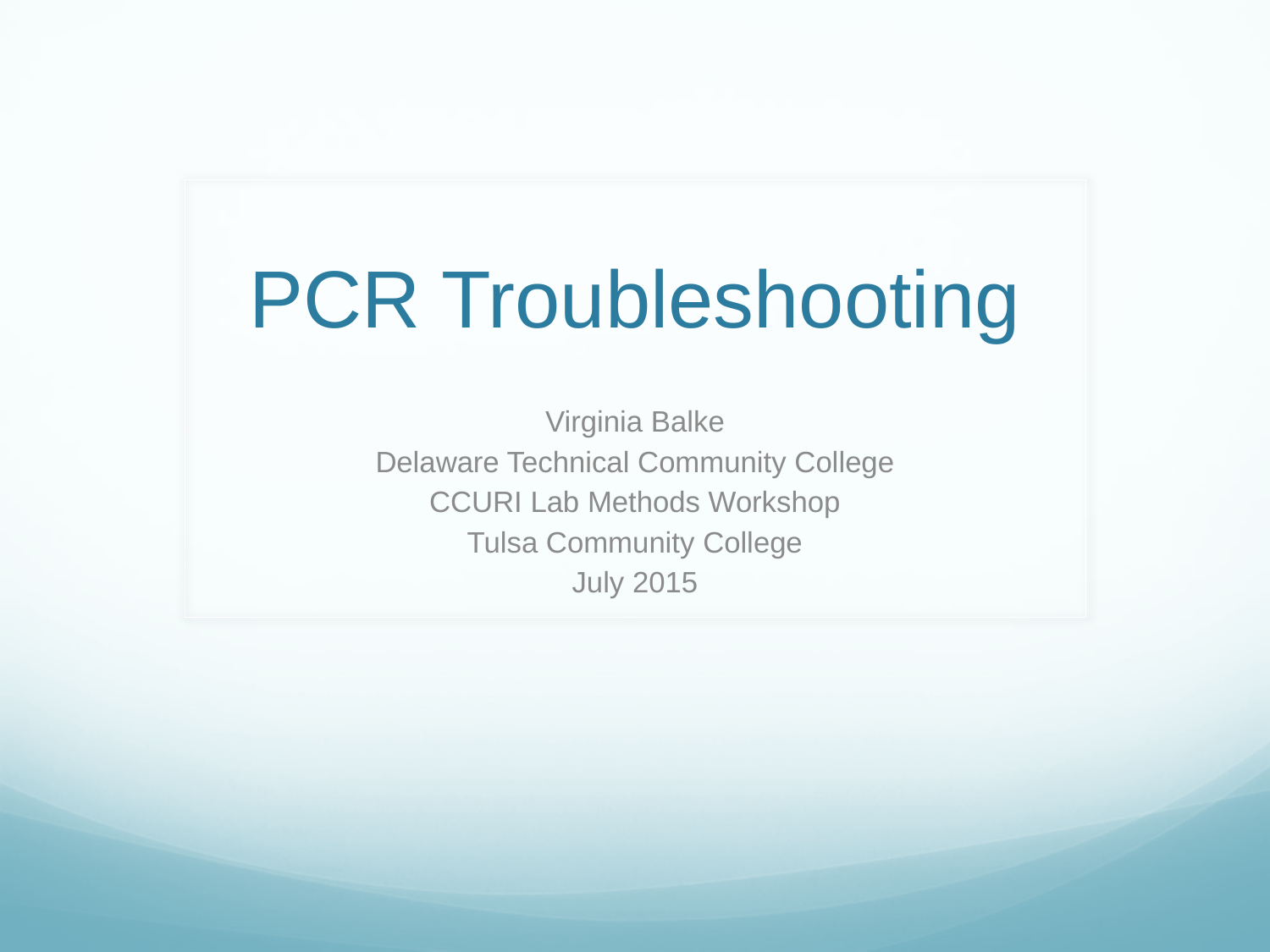

# PCR Troubleshooting
Virginia Balke
Delaware Technical Community College
CCURI Lab Methods Workshop
Tulsa Community College
July 2015